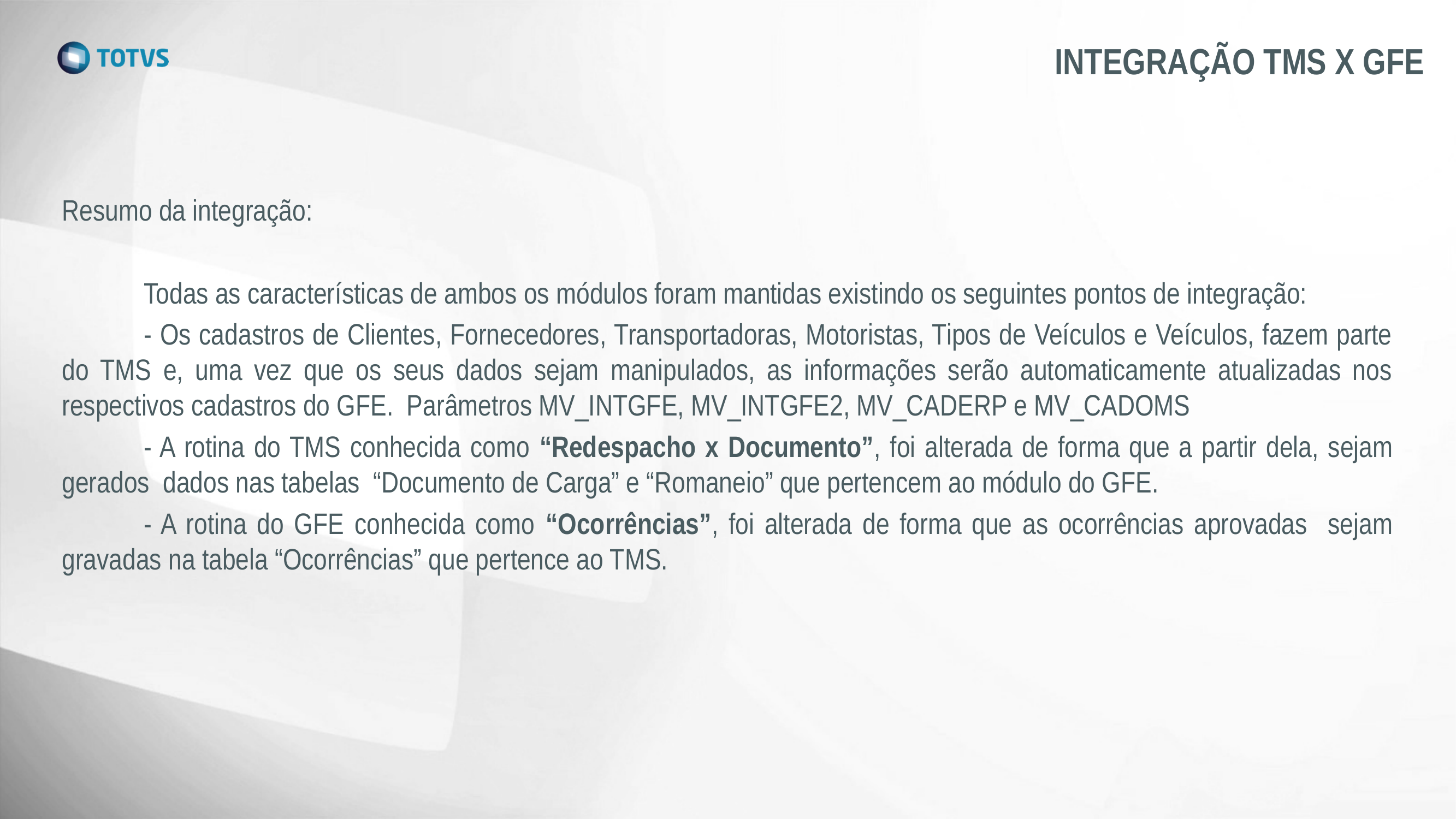

# INTEGRAÇÃO TMS X GFE
Resumo da integração:

	Todas as características de ambos os módulos foram mantidas existindo os seguintes pontos de integração:
	- Os cadastros de Clientes, Fornecedores, Transportadoras, Motoristas, Tipos de Veículos e Veículos, fazem parte do TMS e, uma vez que os seus dados sejam manipulados, as informações serão automaticamente atualizadas nos respectivos cadastros do GFE.  Parâmetros MV_INTGFE, MV_INTGFE2, MV_CADERP e MV_CADOMS
	- A rotina do TMS conhecida como “Redespacho x Documento”, foi alterada de forma que a partir dela, sejam gerados  dados nas tabelas  “Documento de Carga” e “Romaneio” que pertencem ao módulo do GFE.
	- A rotina do GFE conhecida como “Ocorrências”, foi alterada de forma que as ocorrências aprovadas  sejam gravadas na tabela “Ocorrências” que pertence ao TMS.